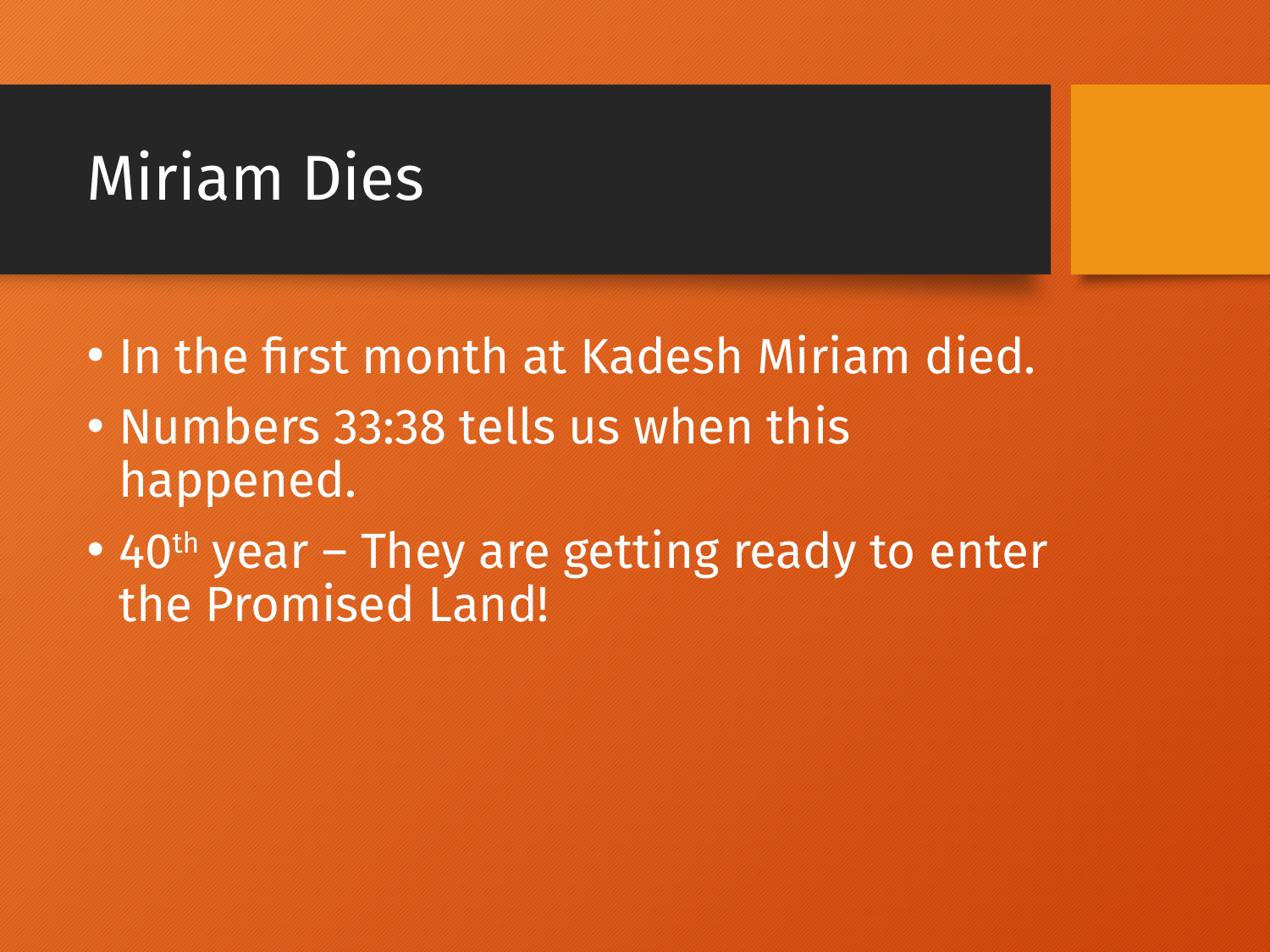

# Miriam Dies
In the first month at Kadesh Miriam died.
Numbers 33:38 tells us when this happened.
40th year – They are getting ready to enter the Promised Land!